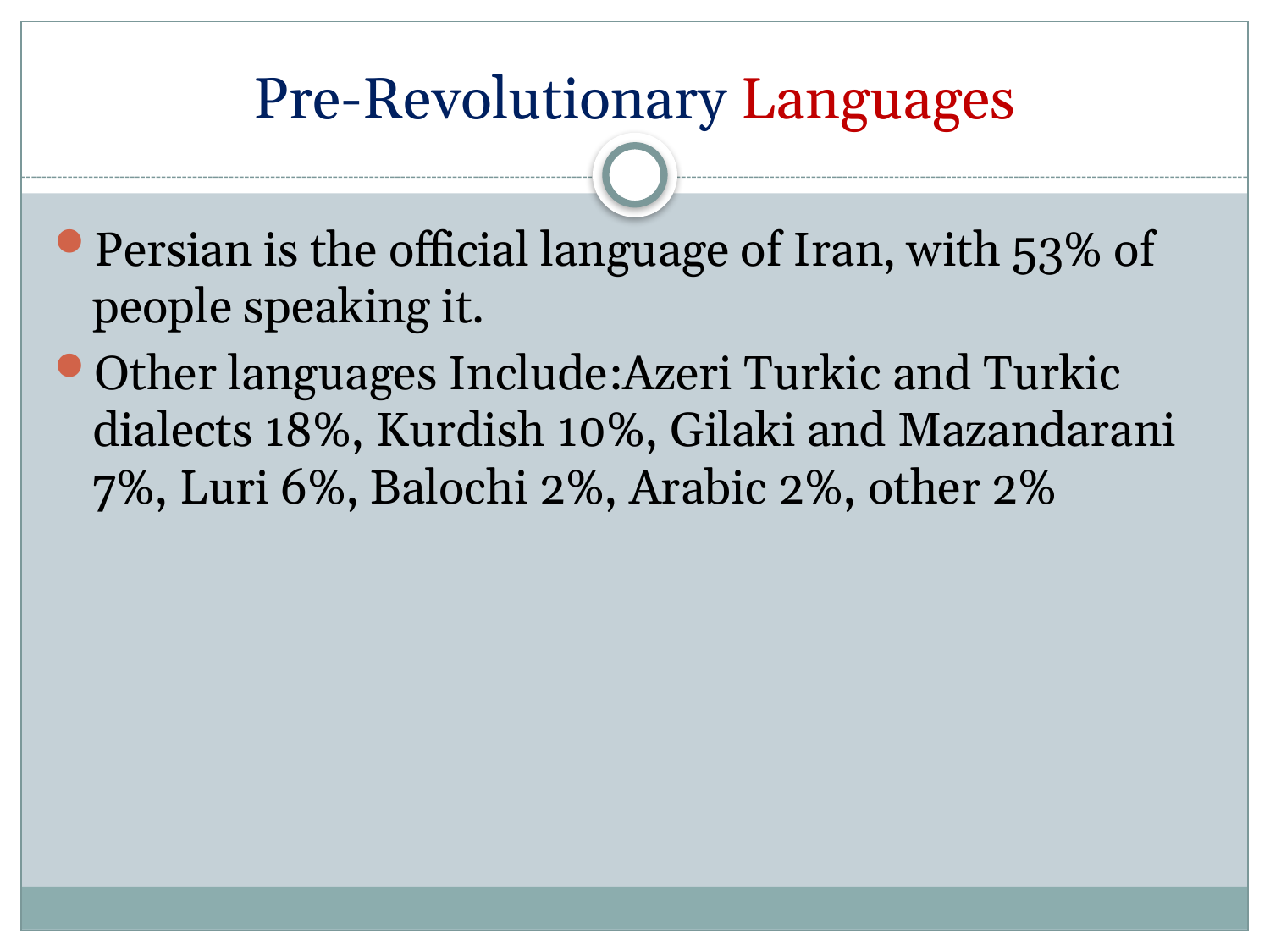

# Pre-Revolutionary Languages
Persian is the official language of Iran, with 53% of people speaking it.
Other languages Include:Azeri Turkic and Turkic dialects 18%, Kurdish 10%, Gilaki and Mazandarani 7%, Luri 6%, Balochi 2%, Arabic 2%, other 2%